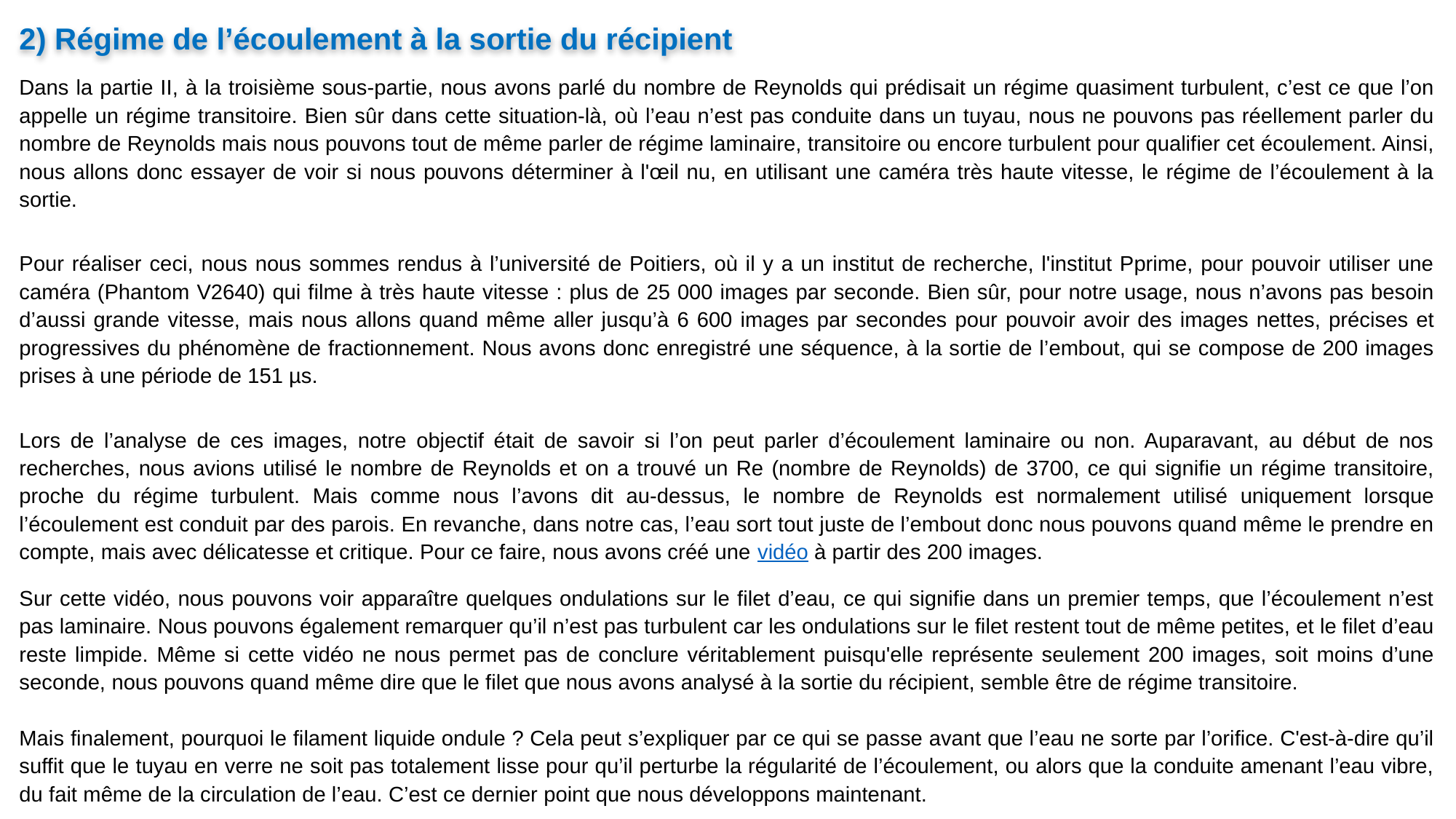

2) Régime de l’écoulement à la sortie du récipient
Dans la partie II, à la troisième sous-partie, nous avons parlé du nombre de Reynolds qui prédisait un régime quasiment turbulent, c’est ce que l’on appelle un régime transitoire. Bien sûr dans cette situation-là, où l’eau n’est pas conduite dans un tuyau, nous ne pouvons pas réellement parler du nombre de Reynolds mais nous pouvons tout de même parler de régime laminaire, transitoire ou encore turbulent pour qualifier cet écoulement. Ainsi, nous allons donc essayer de voir si nous pouvons déterminer à l'œil nu, en utilisant une caméra très haute vitesse, le régime de l’écoulement à la sortie.
Pour réaliser ceci, nous nous sommes rendus à l’université de Poitiers, où il y a un institut de recherche, l'institut Pprime, pour pouvoir utiliser une caméra (Phantom V2640) qui filme à très haute vitesse : plus de 25 000 images par seconde. Bien sûr, pour notre usage, nous n’avons pas besoin d’aussi grande vitesse, mais nous allons quand même aller jusqu’à 6 600 images par secondes pour pouvoir avoir des images nettes, précises et progressives du phénomène de fractionnement. Nous avons donc enregistré une séquence, à la sortie de l’embout, qui se compose de 200 images prises à une période de 151 µs.
Lors de l’analyse de ces images, notre objectif était de savoir si l’on peut parler d’écoulement laminaire ou non. Auparavant, au début de nos recherches, nous avions utilisé le nombre de Reynolds et on a trouvé un Re (nombre de Reynolds) de 3700, ce qui signifie un régime transitoire, proche du régime turbulent. Mais comme nous l’avons dit au-dessus, le nombre de Reynolds est normalement utilisé uniquement lorsque l’écoulement est conduit par des parois. En revanche, dans notre cas, l’eau sort tout juste de l’embout donc nous pouvons quand même le prendre en compte, mais avec délicatesse et critique. Pour ce faire, nous avons créé une vidéo à partir des 200 images.
Sur cette vidéo, nous pouvons voir apparaître quelques ondulations sur le filet d’eau, ce qui signifie dans un premier temps, que l’écoulement n’est pas laminaire. Nous pouvons également remarquer qu’il n’est pas turbulent car les ondulations sur le filet restent tout de même petites, et le filet d’eau reste limpide. Même si cette vidéo ne nous permet pas de conclure véritablement puisqu'elle représente seulement 200 images, soit moins d’une seconde, nous pouvons quand même dire que le filet que nous avons analysé à la sortie du récipient, semble être de régime transitoire.

Mais finalement, pourquoi le filament liquide ondule ? Cela peut s’expliquer par ce qui se passe avant que l’eau ne sorte par l’orifice. C'est-à-dire qu’il suffit que le tuyau en verre ne soit pas totalement lisse pour qu’il perturbe la régularité de l’écoulement, ou alors que la conduite amenant l’eau vibre, du fait même de la circulation de l’eau. C’est ce dernier point que nous développons maintenant.